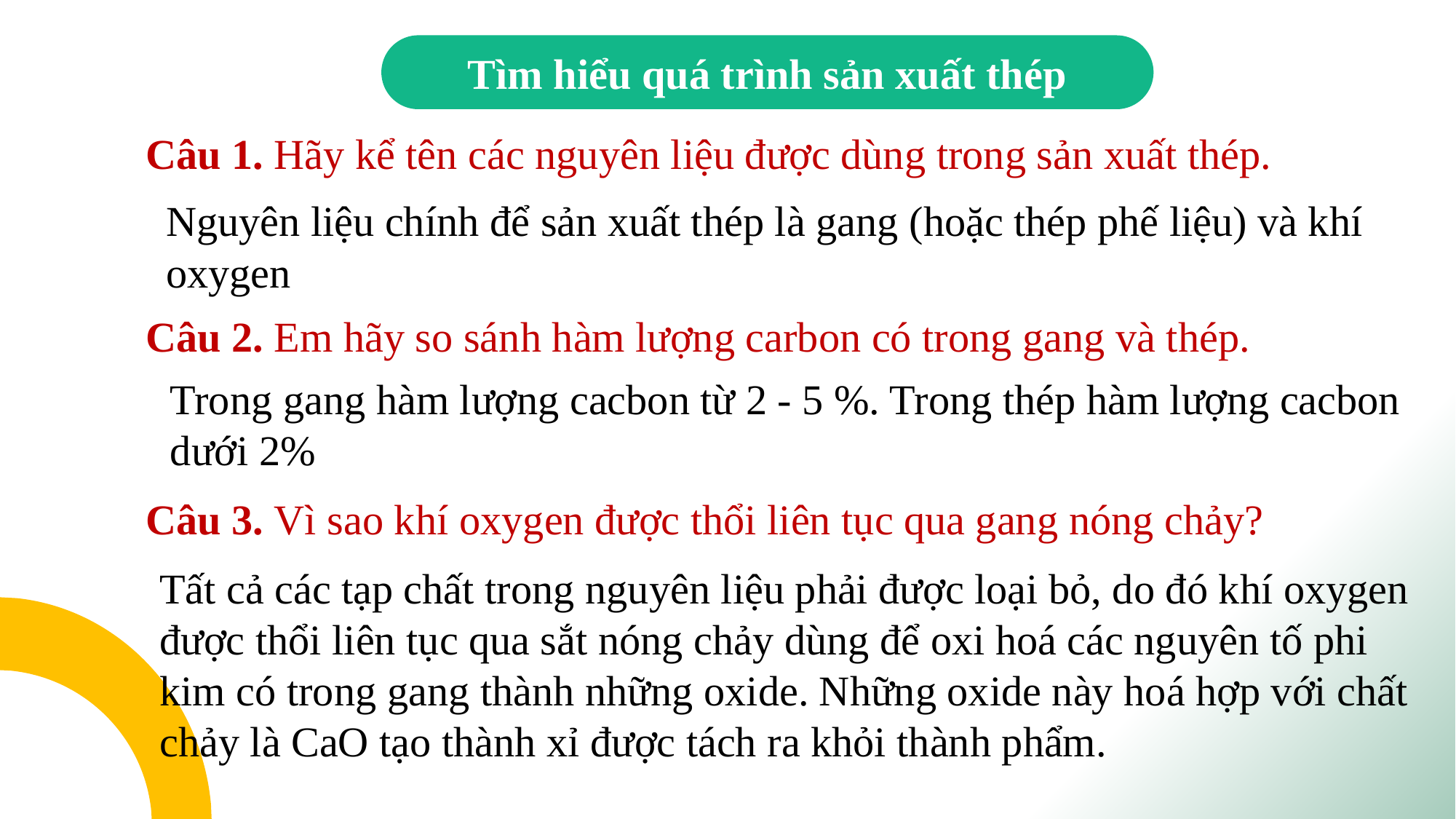

Tìm hiểu quá trình sản xuất thép
Câu 1. Hãy kể tên các nguyên liệu được dùng trong sản xuất thép.
Nguyên liệu chính để sản xuất thép là gang (hoặc thép phế liệu) và khí oxygen
Câu 2. Em hãy so sánh hàm lượng carbon có trong gang và thép.
Trong gang hàm lượng cacbon từ 2 - 5 %. Trong thép hàm lượng cacbon dưới 2%

Câu 3. Vì sao khí oxygen được thổi liên tục qua gang nóng chảy?
Tất cả các tạp chất trong nguyên liệu phải được loại bỏ, do đó khí oxygen được thổi liên tục qua sắt nóng chảy dùng để oxi hoá các nguyên tố phi kim có trong gang thành những oxide. Những oxide này hoá hợp với chất chảy là CaO tạo thành xỉ được tách ra khỏi thành phẩm.